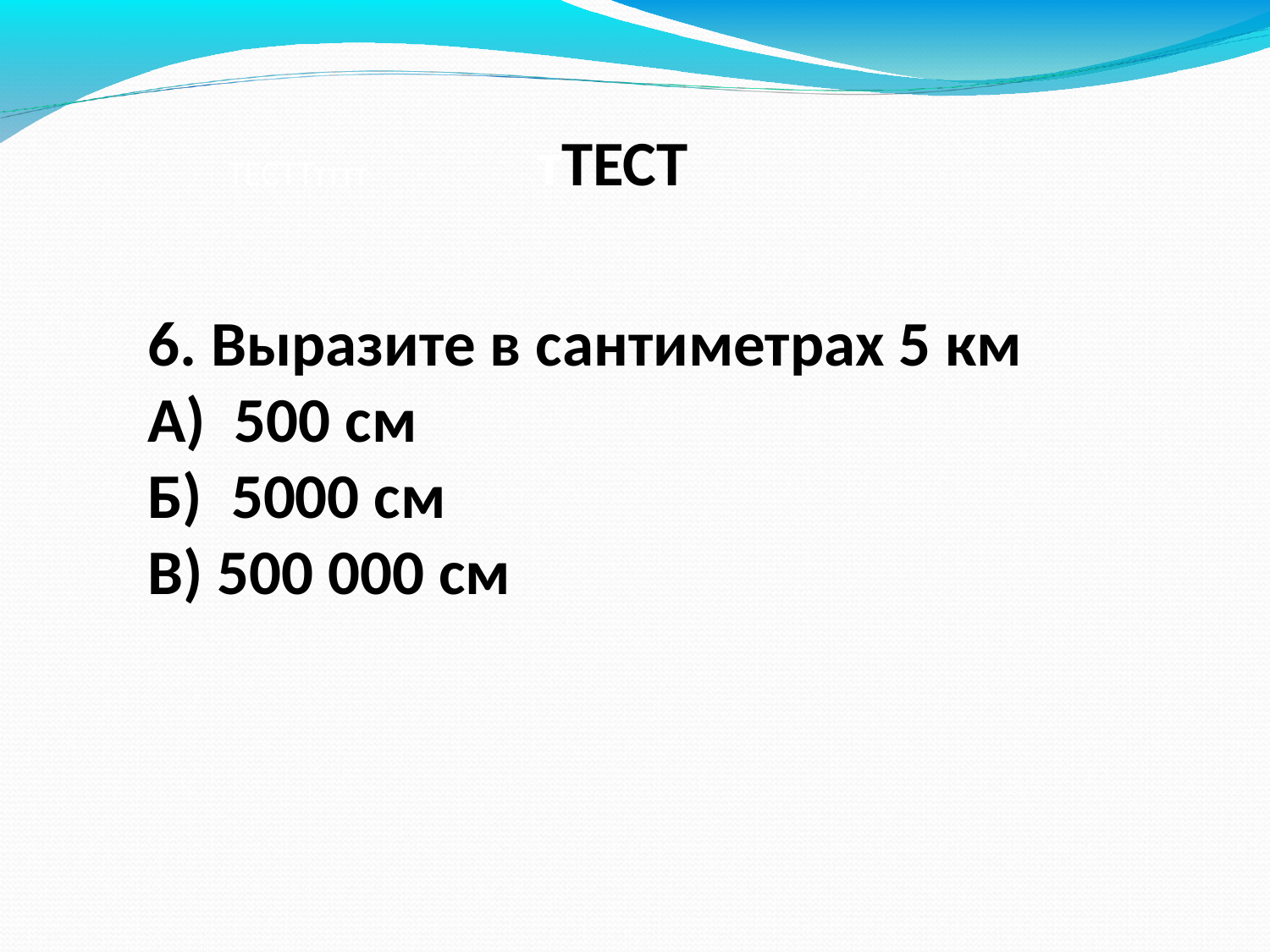

ТЕСТТтттт                     тТЕСТ
6. Выразите в сантиметрах 5 км
А)  500 см
Б)  5000 см
В) 500 000 см